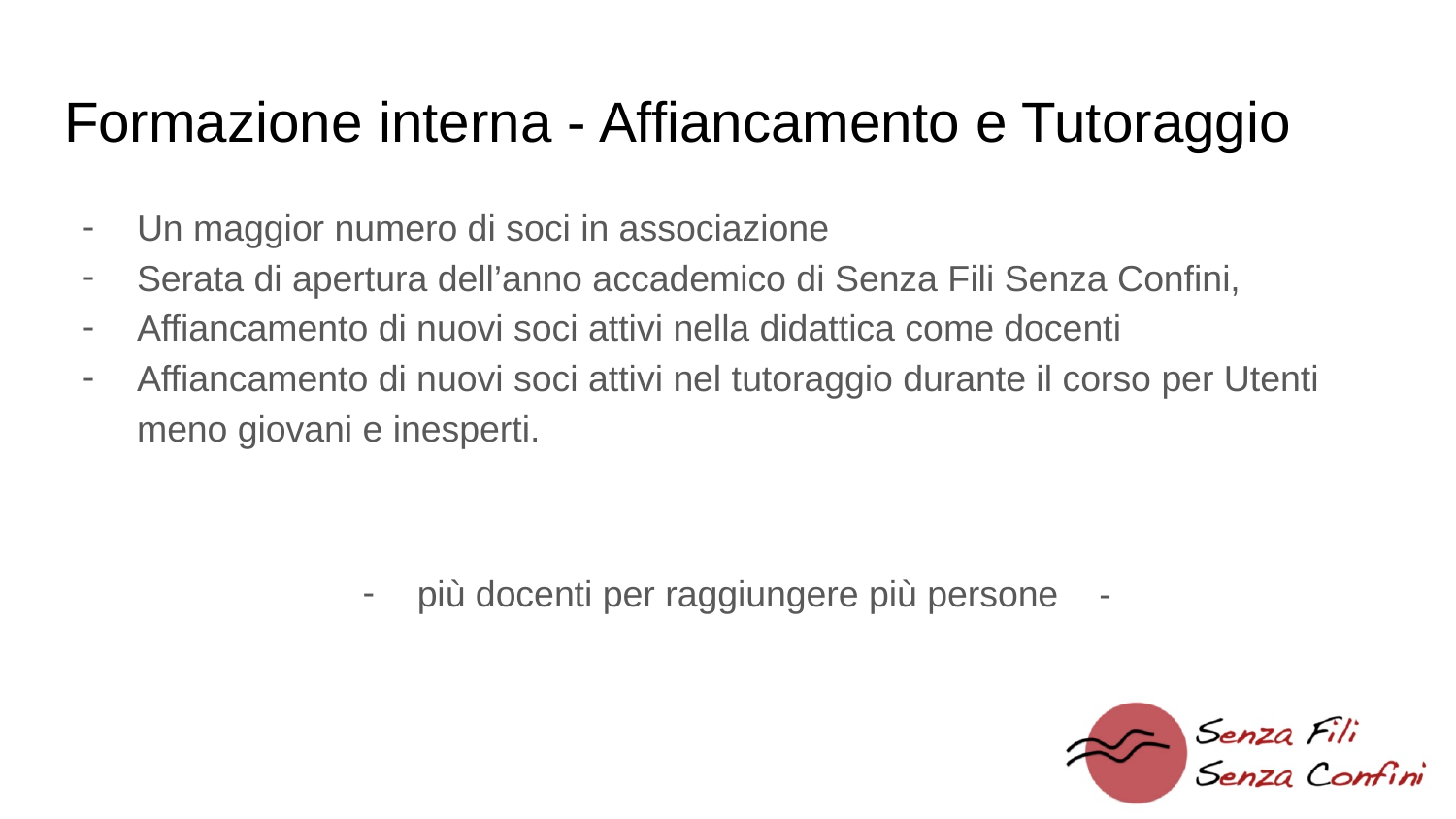

# Formazione interna - Affiancamento e Tutoraggio
Un maggior numero di soci in associazione
Serata di apertura dell’anno accademico di Senza Fili Senza Confini,
Affiancamento di nuovi soci attivi nella didattica come docenti
Affiancamento di nuovi soci attivi nel tutoraggio durante il corso per Utenti meno giovani e inesperti.

più docenti per raggiungere più persone    -